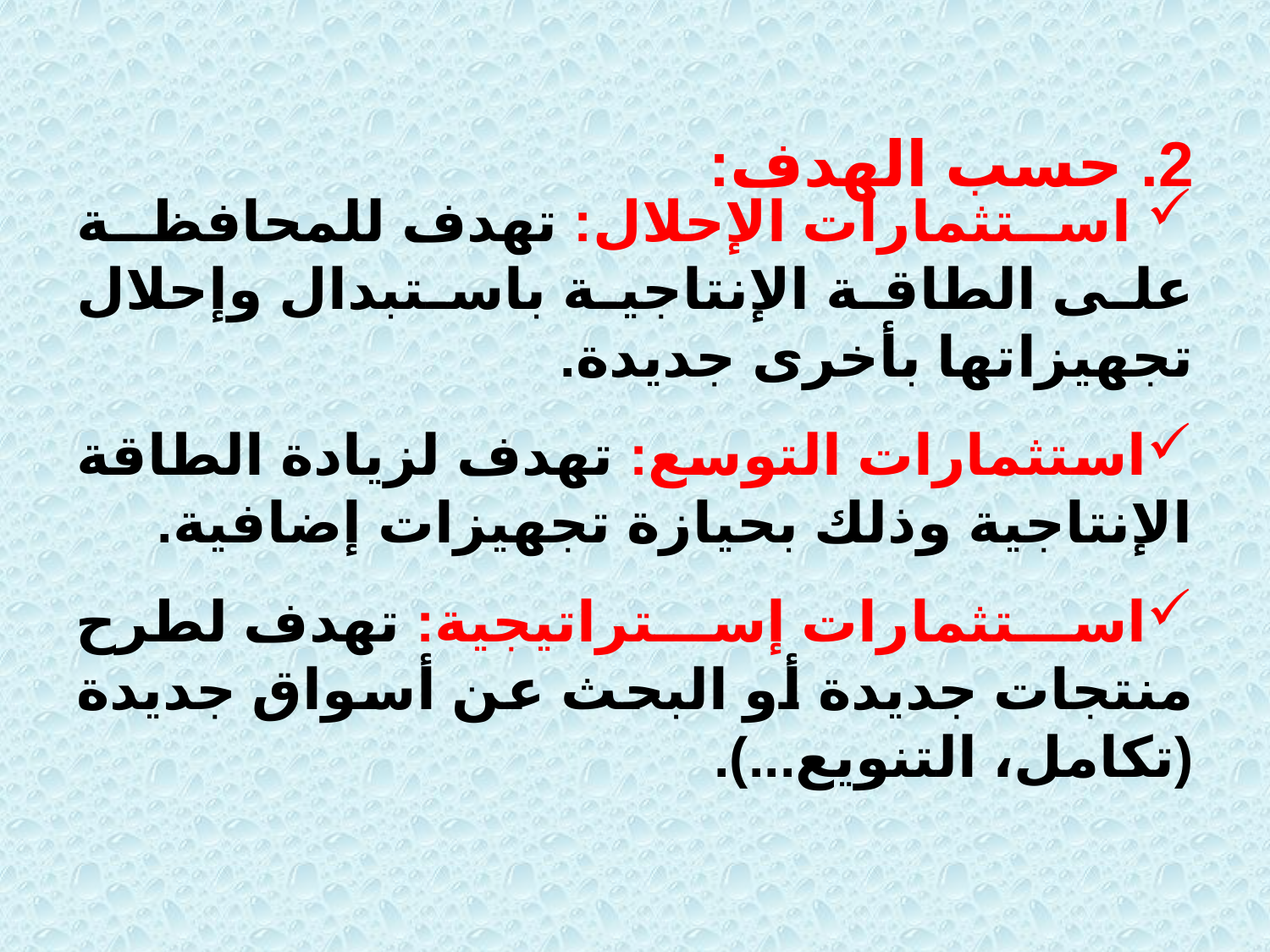

2. حسب الهدف:
 استثمارات الإحلال: تهدف للمحافظة على الطاقة الإنتاجية باستبدال وإحلال تجهيزاتها بأخرى جديدة.
استثمارات التوسع: تهدف لزيادة الطاقة الإنتاجية وذلك بحيازة تجهيزات إضافية.
استثمارات إستراتيجية: تهدف لطرح منتجات جديدة أو البحث عن أسواق جديدة (تكامل، التنويع...).